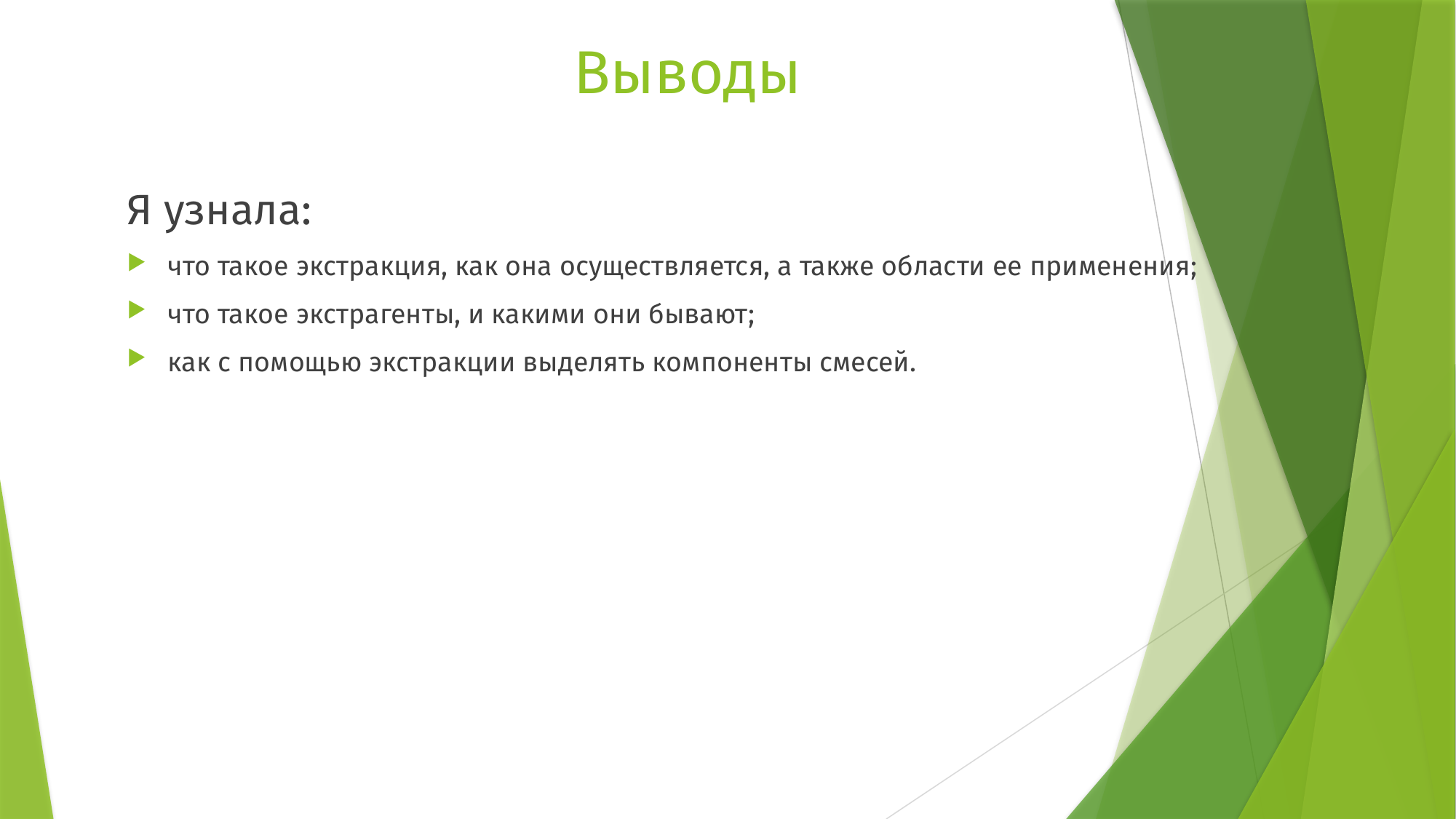

# Выводы
Я узнала:
что такое экстракция, как она осуществляется, а также области ее применения;
что такое экстрагенты, и какими они бывают;
как с помощью экстракции выделять компоненты смесей.